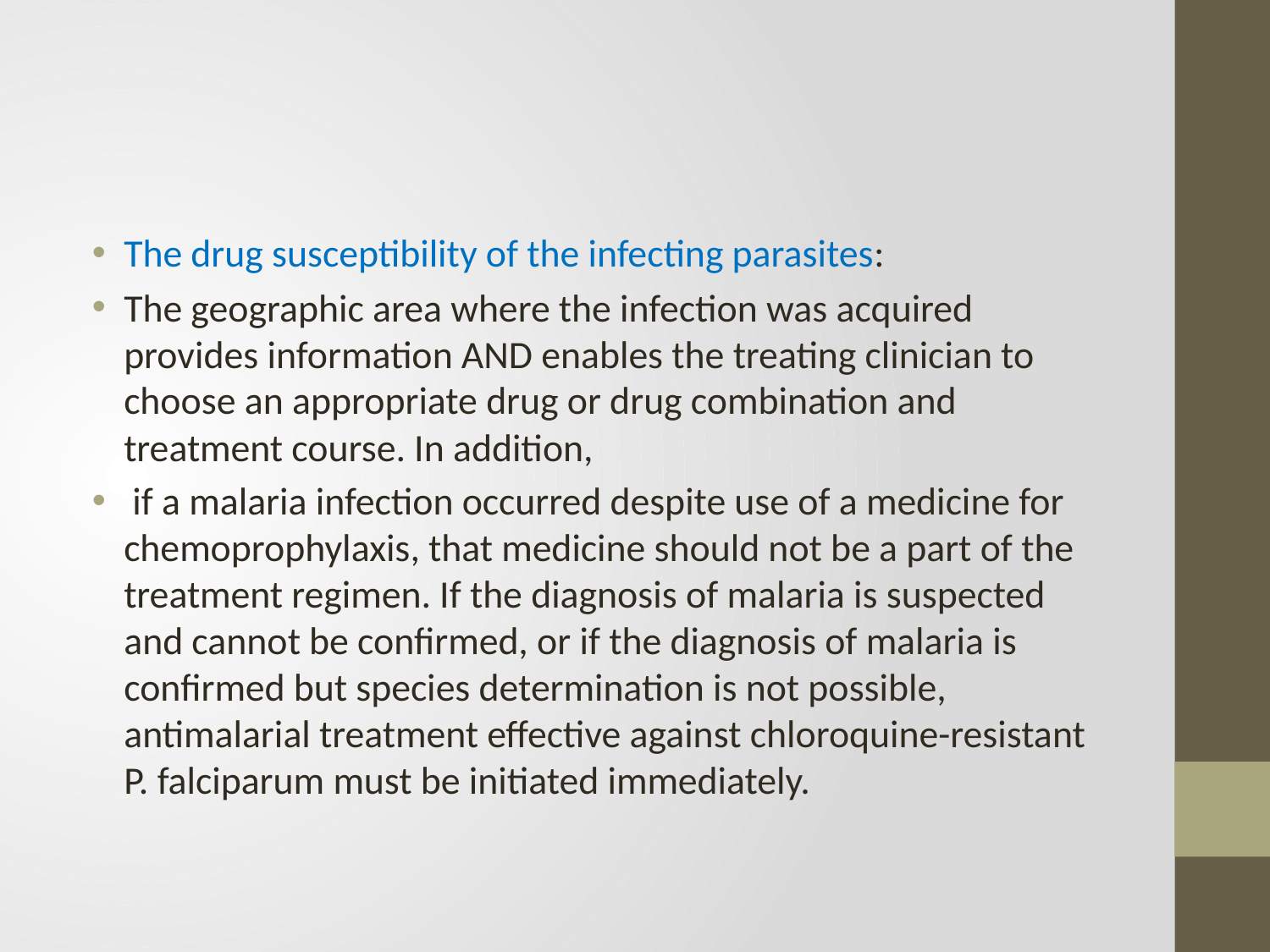

#
The drug susceptibility of the infecting parasites:
The geographic area where the infection was acquired provides information AND enables the treating clinician to choose an appropriate drug or drug combination and treatment course. In addition,
 if a malaria infection occurred despite use of a medicine for chemoprophylaxis, that medicine should not be a part of the treatment regimen. If the diagnosis of malaria is suspected and cannot be confirmed, or if the diagnosis of malaria is confirmed but species determination is not possible, antimalarial treatment effective against chloroquine-resistant P. falciparum must be initiated immediately.